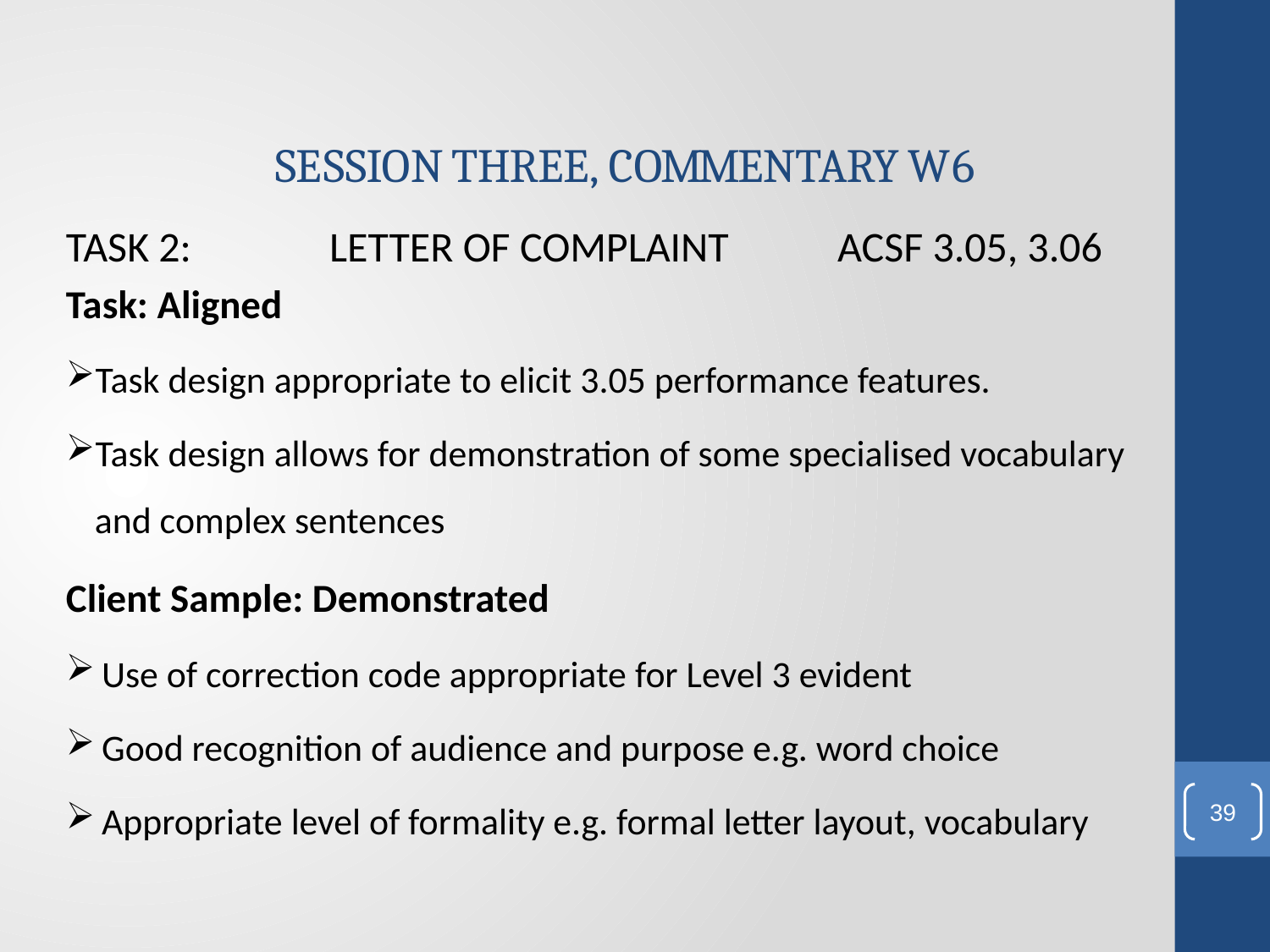

# SESSION THREE, COMMENTARY W6
TASK 2:		 LETTER OF COMPLAINT	 ACSF 3.05, 3.06
Task: Aligned
Task design appropriate to elicit 3.05 performance features.
Task design allows for demonstration of some specialised vocabulary and complex sentences
Client Sample: Demonstrated
Use of correction code appropriate for Level 3 evident
Good recognition of audience and purpose e.g. word choice
Appropriate level of formality e.g. formal letter layout, vocabulary

39